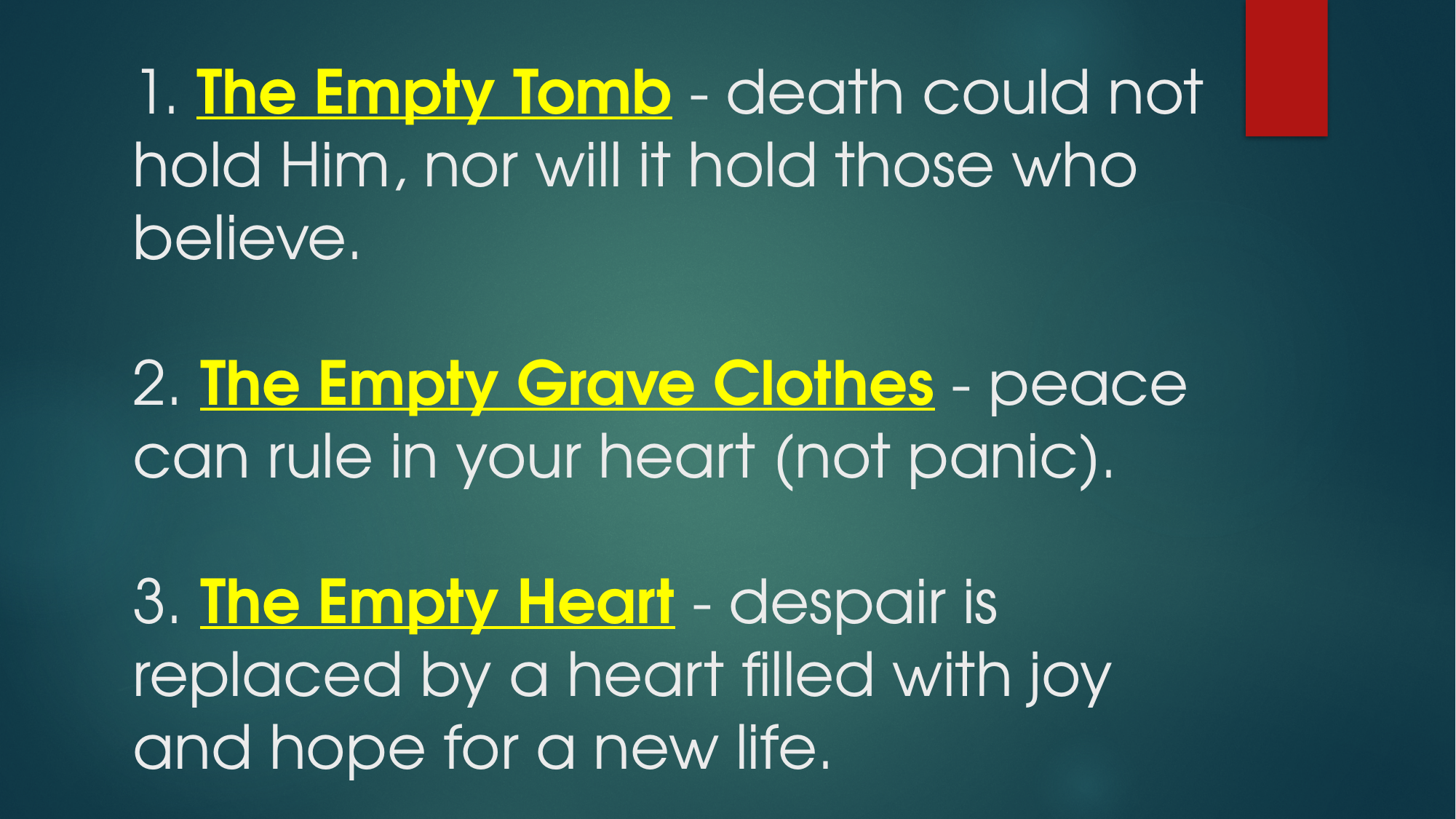

# 1. The Empty Tomb - death could not hold Him, nor will it hold those who believe. 2. The Empty Grave Clothes - peace can rule in your heart (not panic). 3. The Empty Heart - despair is replaced by a heart filled with joy and hope for a new life.